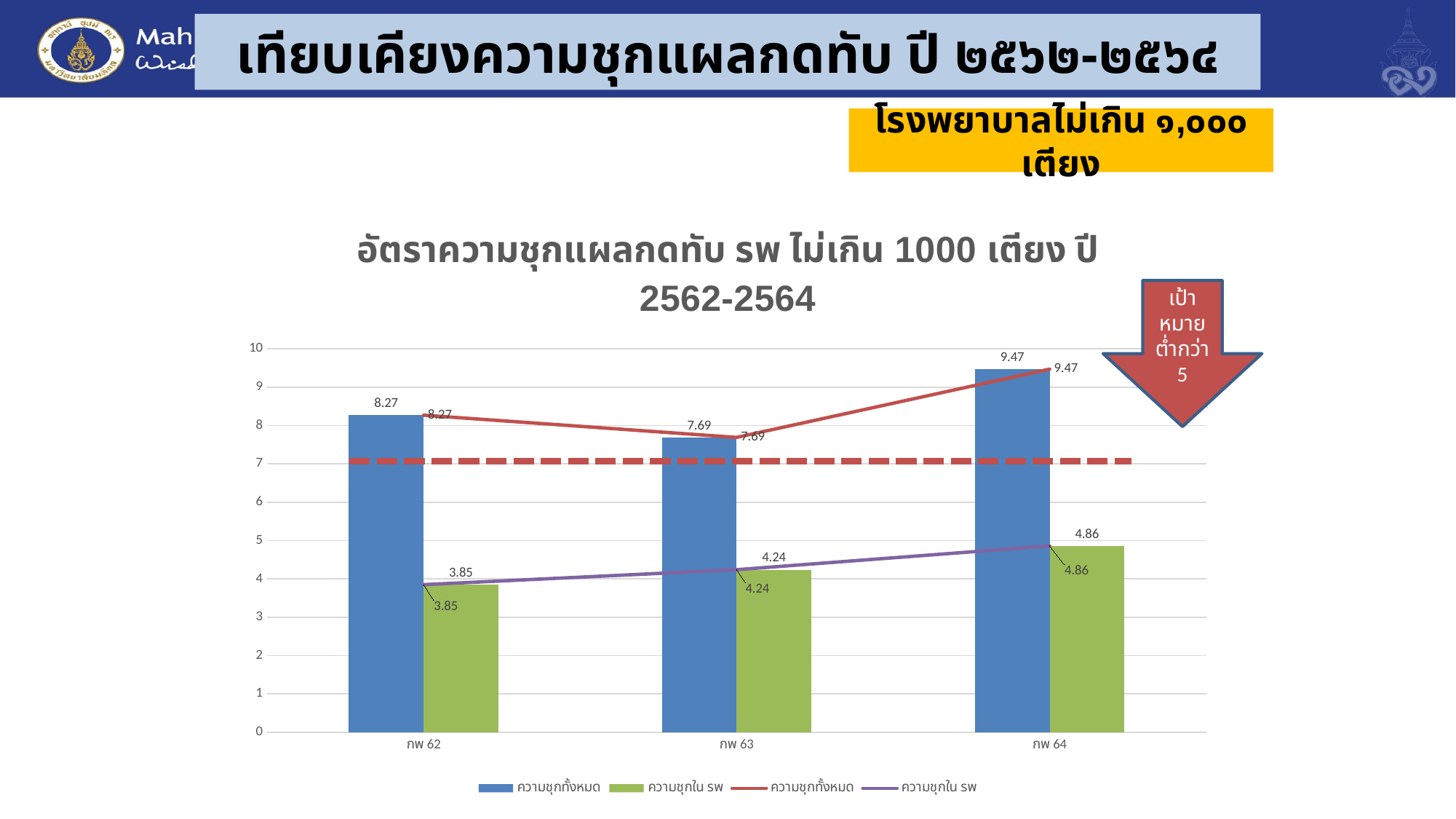

# เทียบเคียงความชุกแผลกดทับ ปี ๒๕๖๒-๒๕๖๔
โรงพยาบาลไม่เกิน ๑,๐๐๐ เตียง

### Chart: อัตราความชุกแผลกดทับ รพ ไม่เกิน 1000 เตียง ปี 2562-2564

| Category | ความชุกทั้งหมด | ความชุกใน รพ | ความชุกทั้งหมด | ความชุกใน รพ |
|---|---|---|---|---|
| กพ 62 | 8.27 | 3.85 | 8.27 | 3.85 |
| กพ 63 | 7.69 | 4.24 | 7.69 | 4.24 |
| กพ 64 | 9.47 | 4.86 | 9.47 | 4.86 |
เป้าหมายต่ำกว่า 5